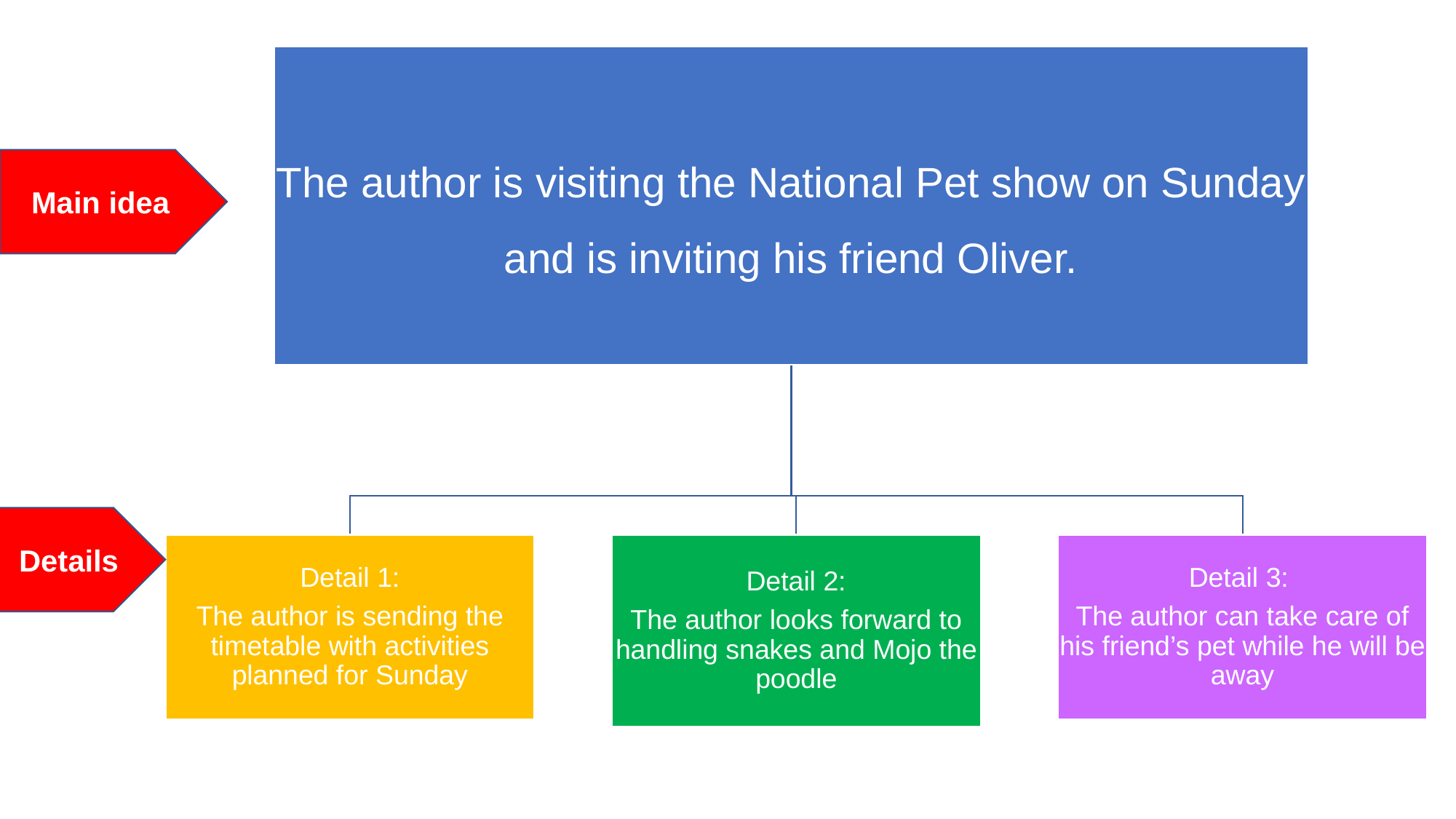

The author is visiting the National Pet show on Sunday and is inviting his friend Oliver.
Detail 1:
The author is sending the timetable with activities planned for Sunday
Detail 2:
The author looks forward to handling snakes and Mojo the poodle
Detail 3:
The author can take care of his friend’s pet while he will be away
Main idea
Details